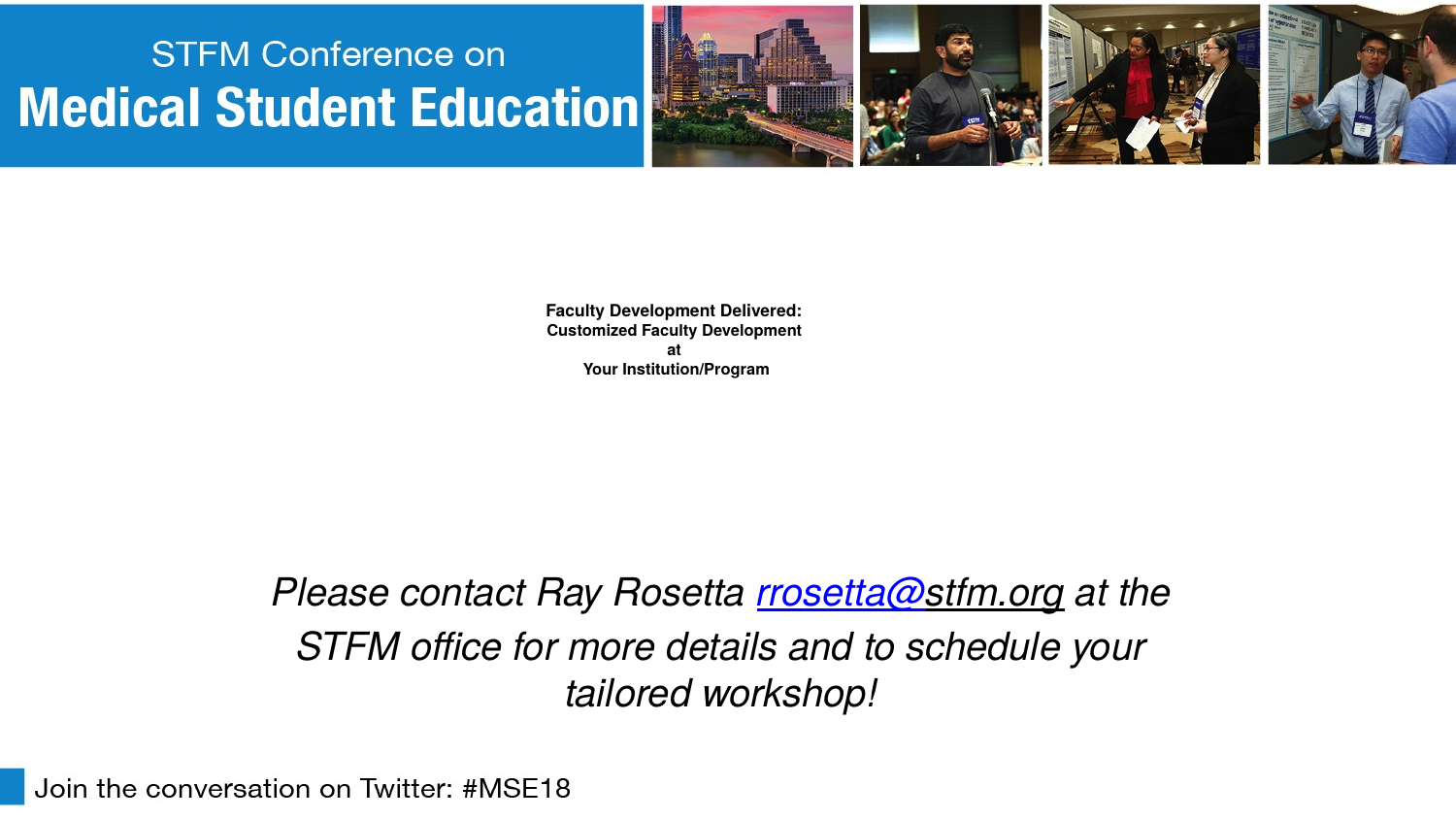

# Faculty Development Delivered:  Customized Faculty Development at Your Institution/Program
Please contact Ray Rosetta rrosetta@stfm.org at the STFM office for more details and to schedule your tailored workshop!